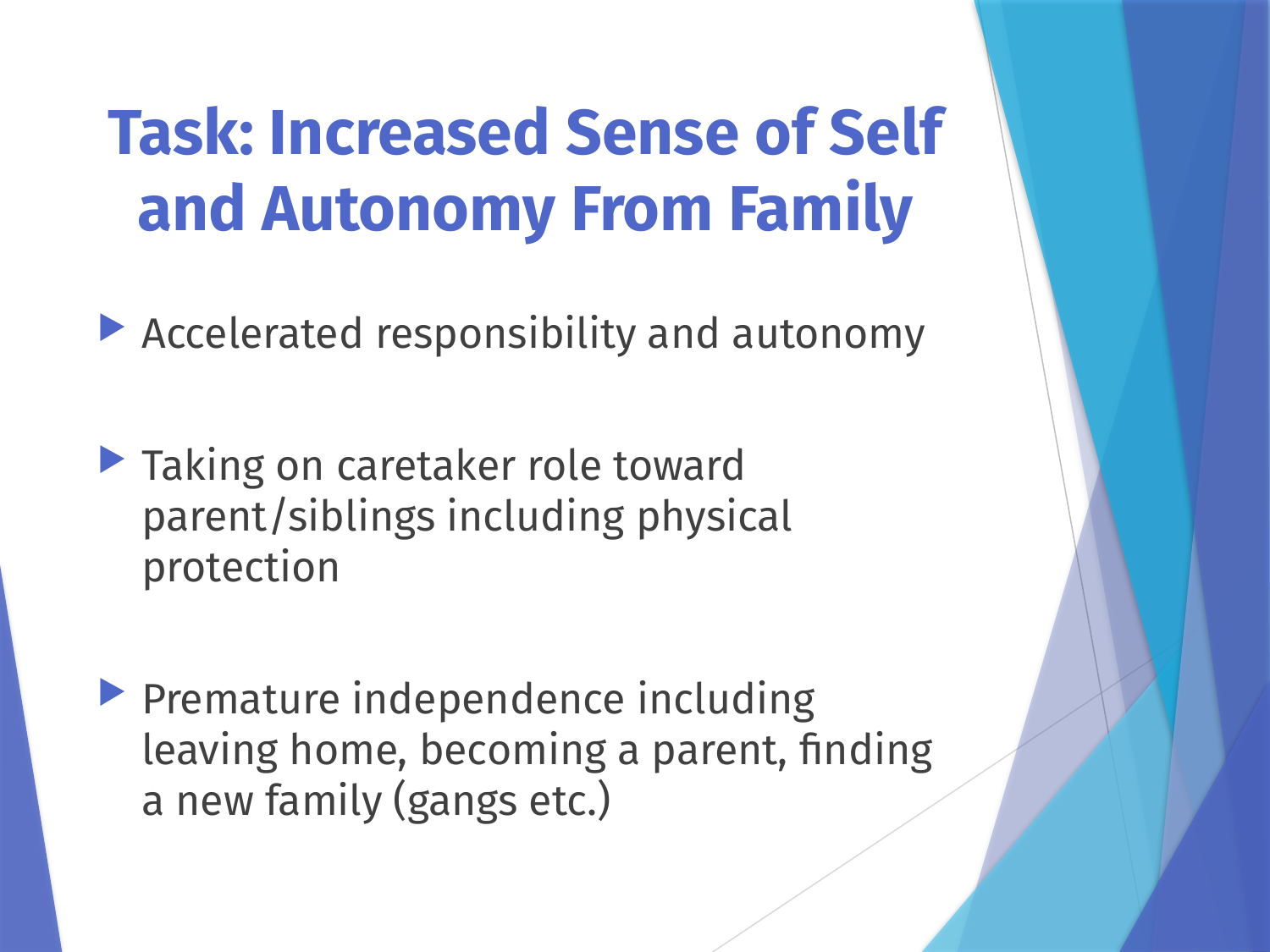

# Task: Increased Sense of Self and Autonomy From Family
Accelerated responsibility and autonomy

Taking on caretaker role toward parent/siblings including physical protection

Premature independence including leaving home, becoming a parent, finding a new family (gangs etc.)